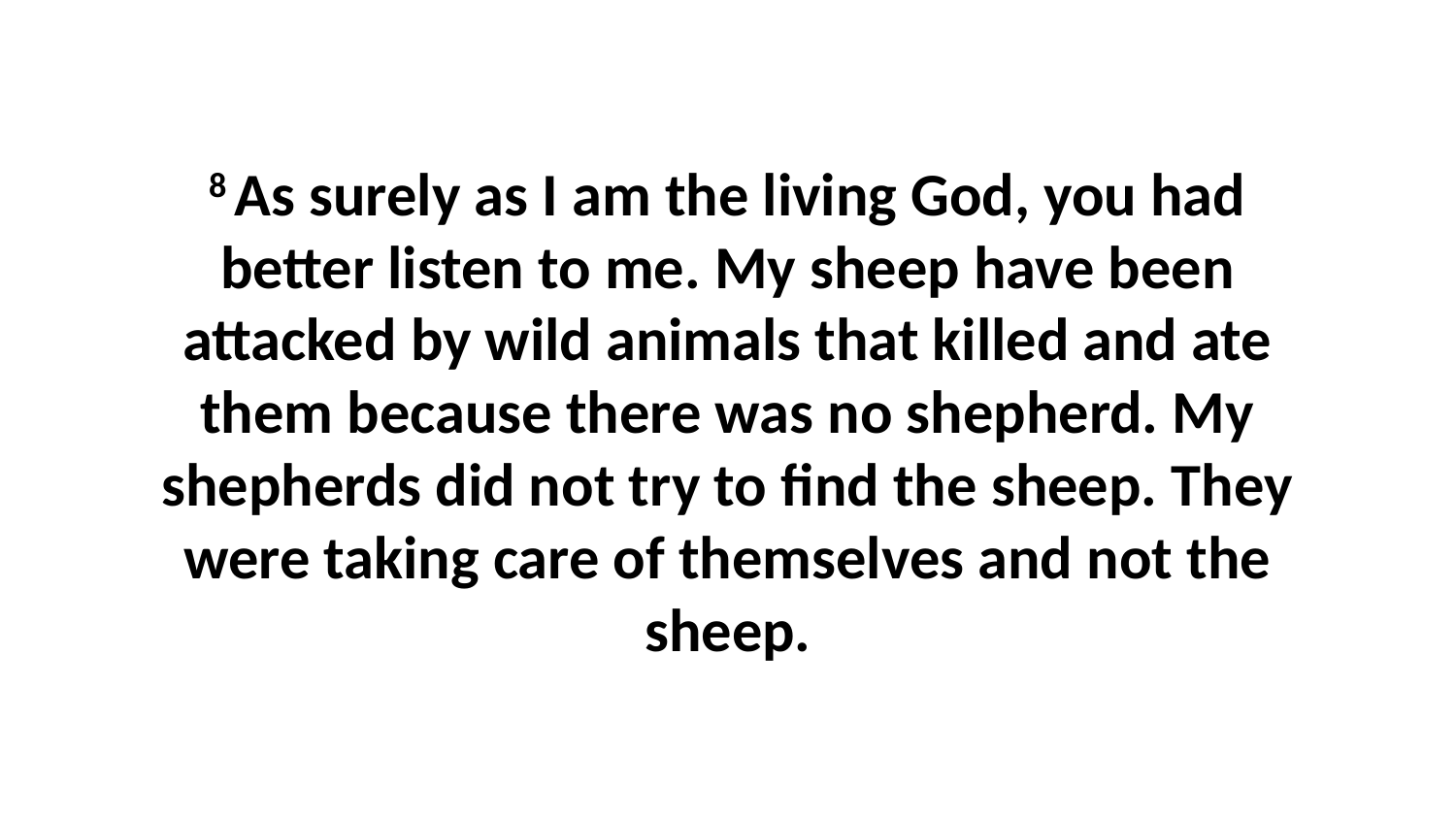

8 As surely as I am the living God, you had better listen to me. My sheep have been attacked by wild animals that killed and ate them because there was no shepherd. My shepherds did not try to find the sheep. They were taking care of themselves and not the sheep.